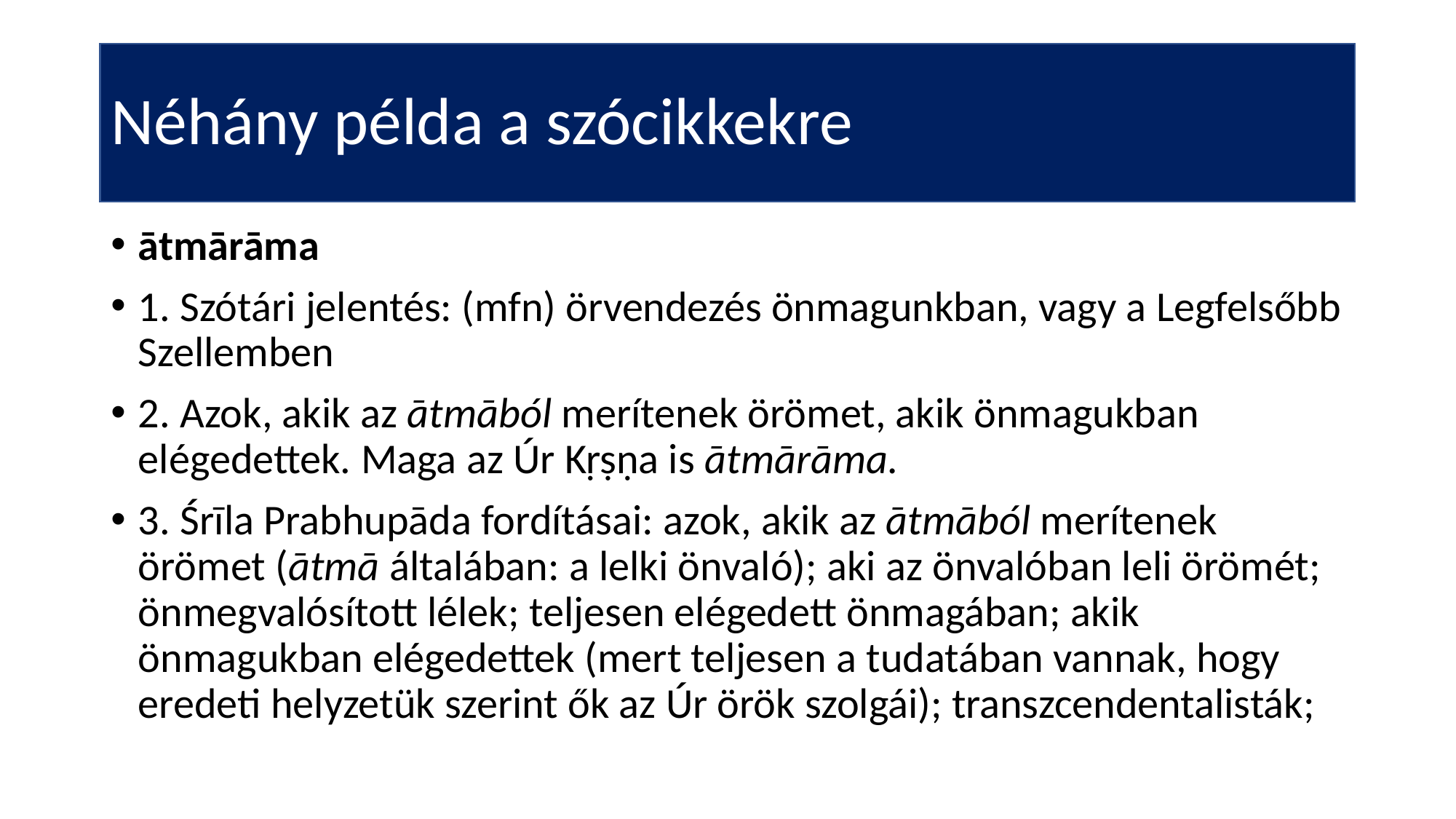

# Néhány példa a szócikkekre
ātmārāma
1. Szótári jelentés: (mfn) örvendezés önmagunkban, vagy a Legfelsőbb Szellemben
2. Azok, akik az ātmāból merítenek örömet, akik önmagukban elégedettek. Maga az Úr Kṛṣṇa is ātmārāma.
3. Śrīla Prabhupāda fordításai: azok, akik az ātmāból merítenek örömet (ātmā általában: a lelki önvaló); aki az önvalóban leli örömét; önmegvalósított lélek; teljesen elégedett önmagában; akik önmagukban elégedettek (mert teljesen a tudatában vannak, hogy eredeti helyzetük szerint ők az Úr örök szolgái); transzcendentalisták;